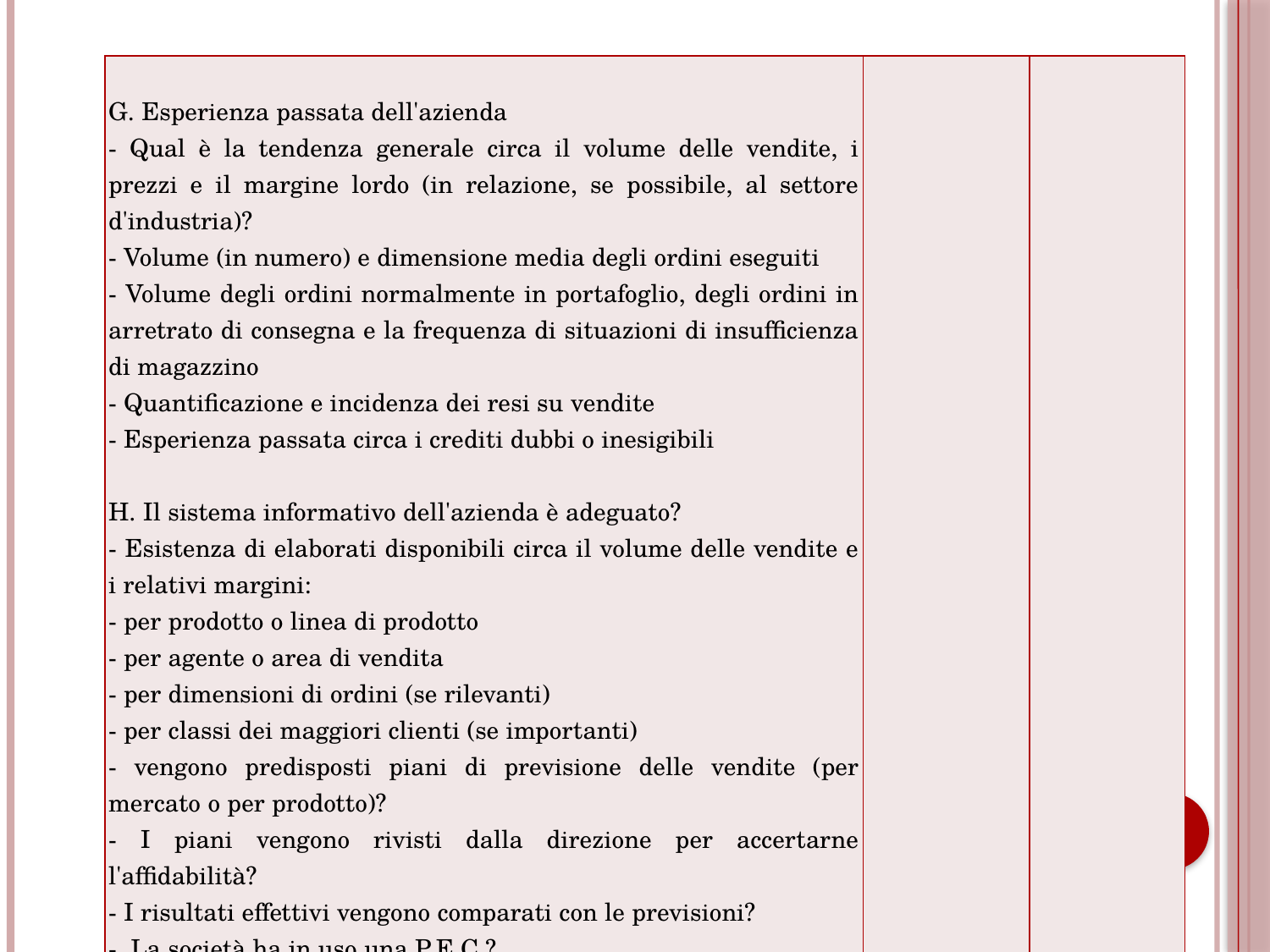

| G. Esperienza passata dell'azienda - Qual è la tendenza generale circa il volume delle vendite, i prezzi e il margine lordo (in relazione, se possibile, al settore d'industria)? - Volume (in numero) e dimensione media degli ordini eseguiti - Volume degli ordini normalmente in portafoglio, degli ordini in arretrato di consegna e la frequenza di situazioni di insufficienza di magazzino - Quantificazione e incidenza dei resi su vendite - Esperienza passata circa i crediti dubbi o inesigibili   H. Il sistema informativo dell'azienda è adeguato? - Esistenza di elaborati disponibili circa il volume delle vendite e i relativi margini: - per prodotto o linea di prodotto - per agente o area di vendita - per dimensioni di ordini (se rilevanti) - per classi dei maggiori clienti (se importanti) - vengono predisposti piani di previsione delle vendite (per mercato o per prodotto)? - I piani vengono rivisti dalla direzione per accertarne l'affidabilità? - I risultati effettivi vengono comparati con le previsioni? - La società ha in uso una P.E.C.? Programmare una verifica di tutte le mail ricevute nell’esercizio E nel periodo immediatamente successivo. Verificarne la natura e valutare eventuali passività potenziali. (vedere anche punto 15 informazioni generali 2a) |  |  |
| --- | --- | --- |
79